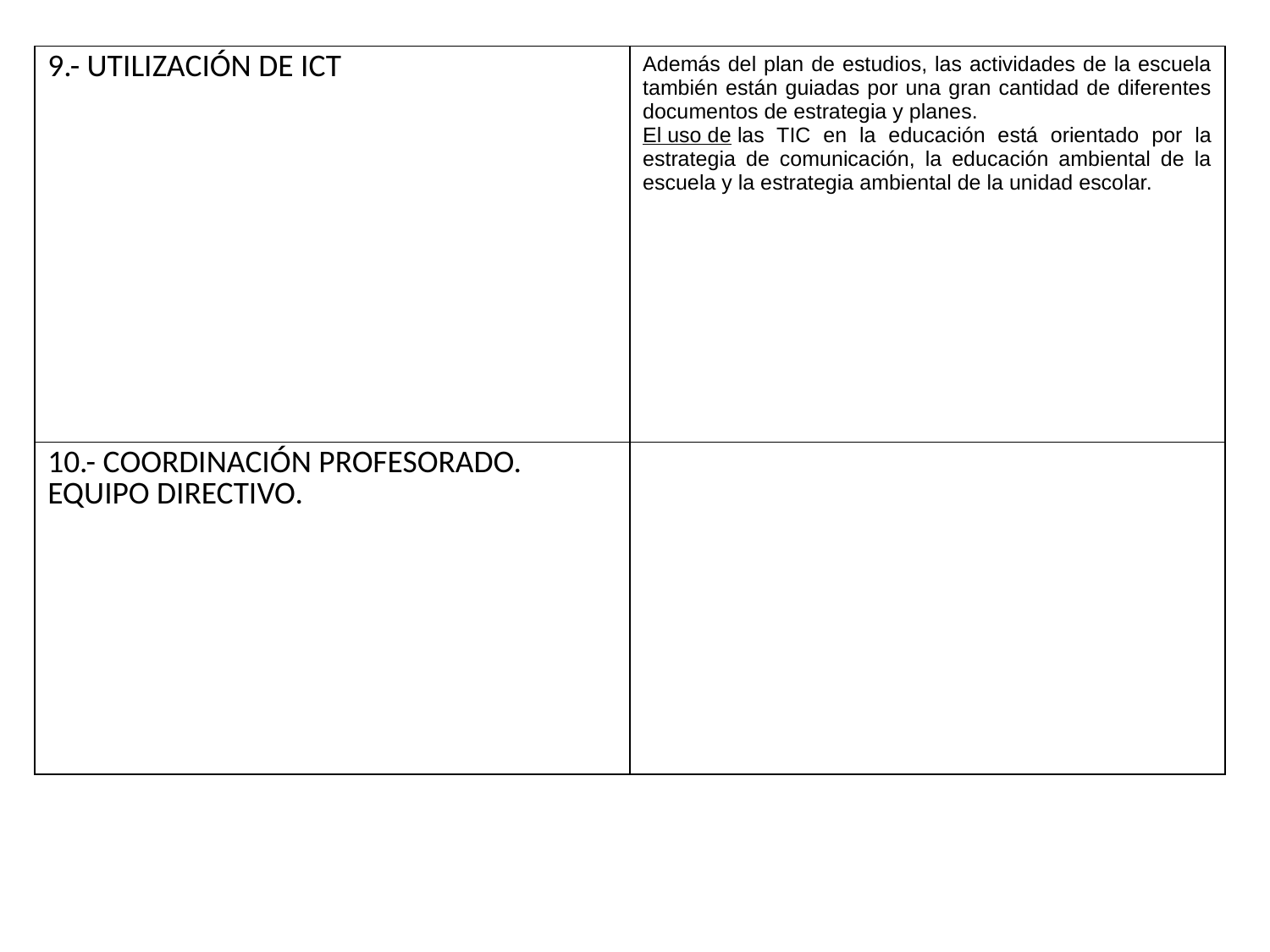

| 9.- UTILIZACIÓN DE ICT | Además del plan de estudios, las actividades de la escuela también están guiadas por una gran cantidad de diferentes documentos de estrategia y planes. El uso de las TIC en la educación está orientado por la estrategia de comunicación, la educación ambiental de la escuela y la estrategia ambiental de la unidad escolar. |
| --- | --- |
| 10.- COORDINACIÓN PROFESORADO. EQUIPO DIRECTIVO. |  |